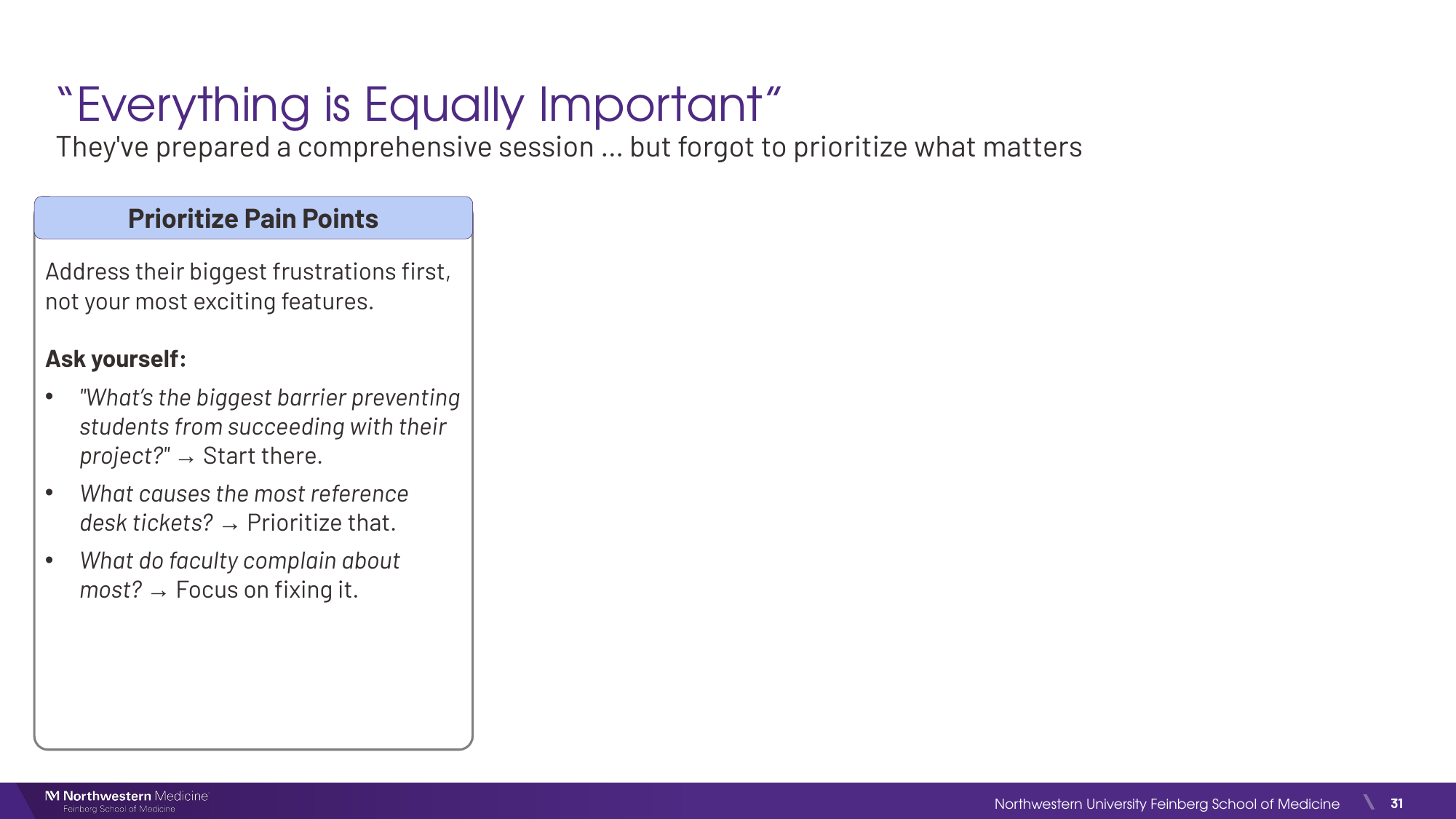

# “Everything is Equally Important”
They've prepared a comprehensive session … but forgot to prioritize what matters
Prioritize Pain Points

Address their biggest frustrations first, not your most exciting features.

Ask yourself:
"What’s the biggest barrier preventing students from succeeding with their project?" → Start there.
What causes the most reference desk tickets? → Prioritize that.
What do faculty complain about most? → Focus on fixing it.

31